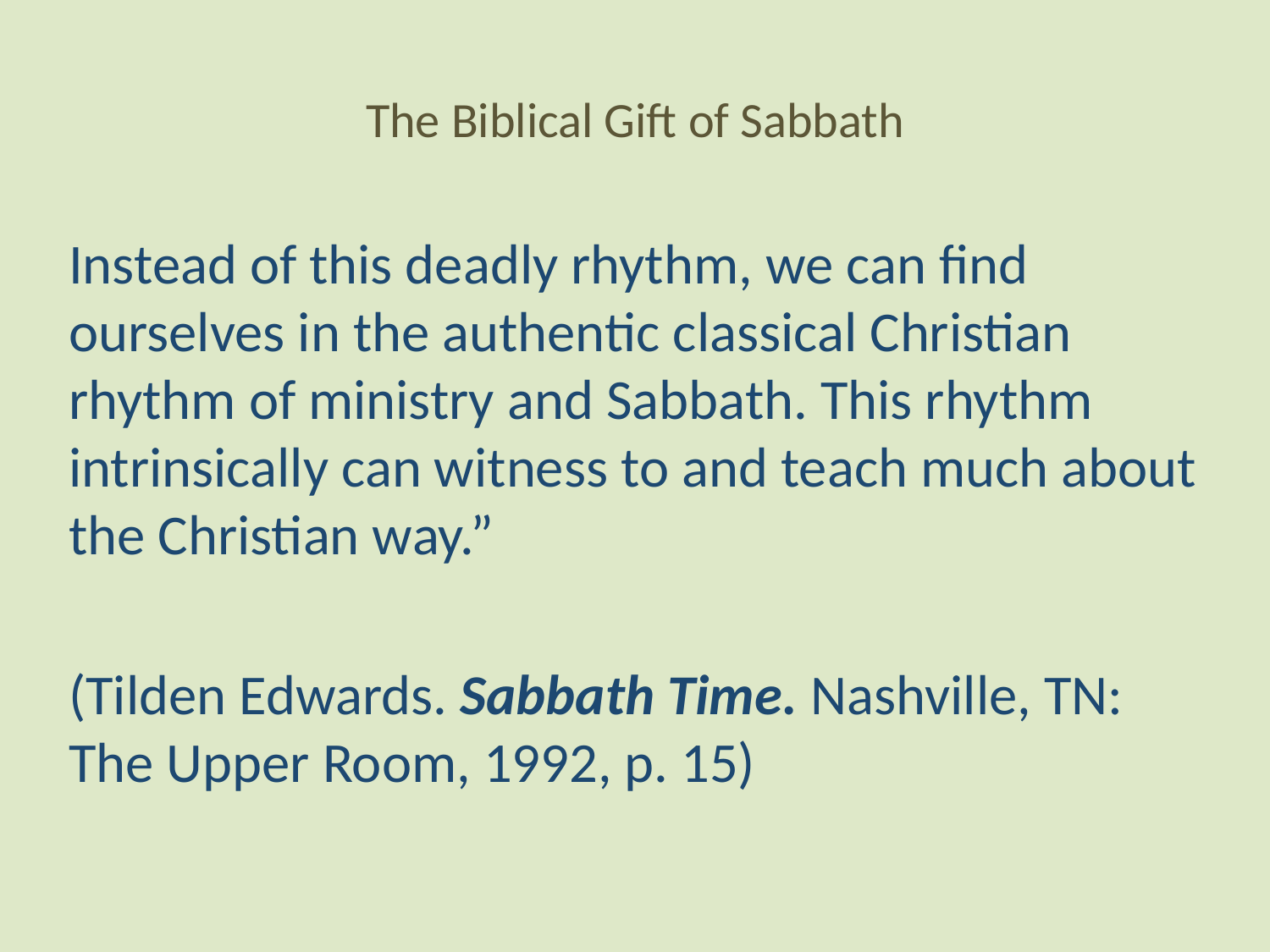

# The Biblical Gift of Sabbath
Instead of this deadly rhythm, we can find ourselves in the authentic classical Christian rhythm of ministry and Sabbath. This rhythm intrinsically can witness to and teach much about the Christian way.”

(Tilden Edwards. Sabbath Time. Nashville, TN: The Upper Room, 1992, p. 15)